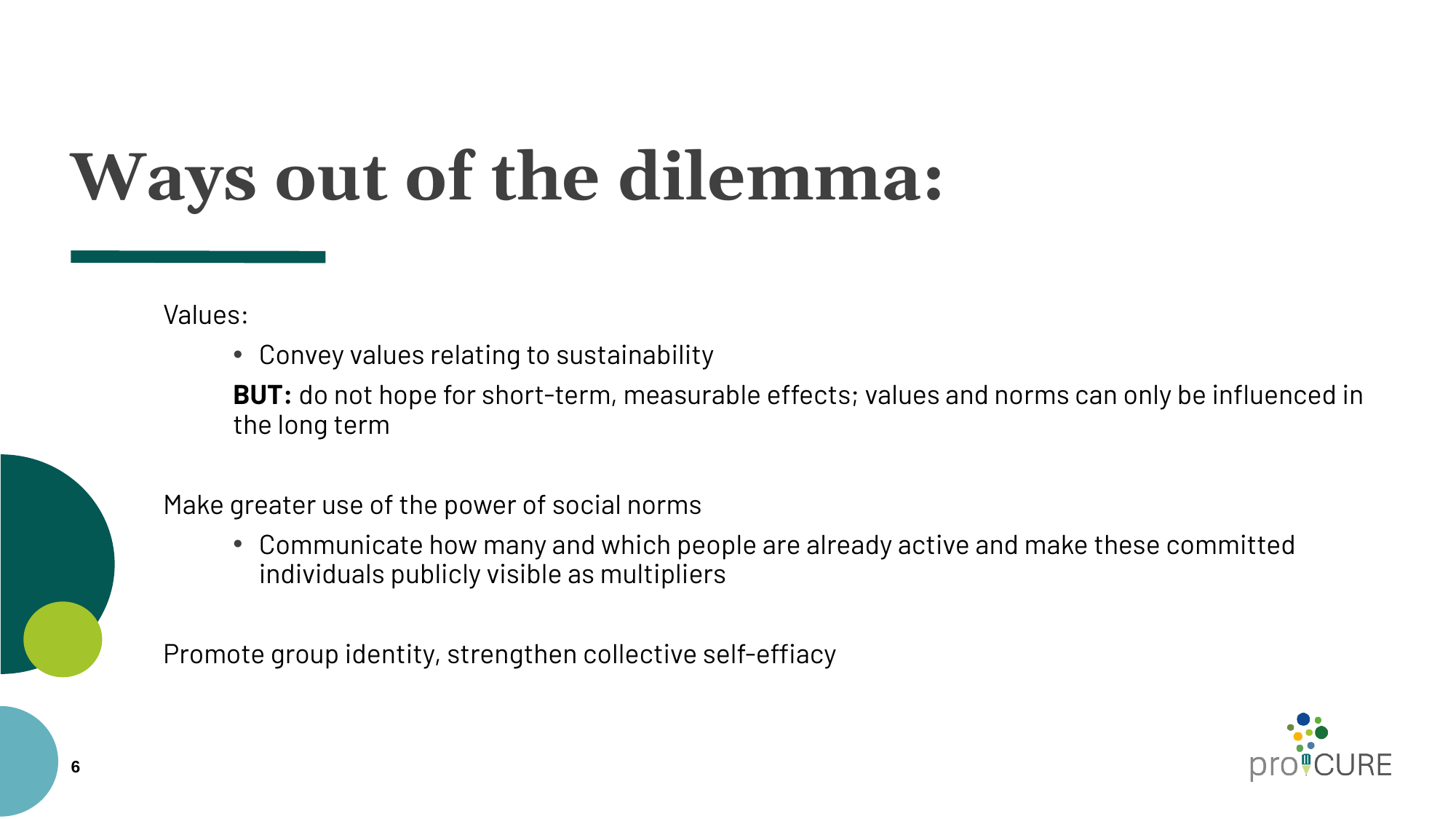

# Ways out of the dilemma:
Values:
Convey values relating to sustainability
BUT: do not hope for short-term, measurable effects; values and norms can only be influenced in the long term

Make greater use of the power of social norms
Communicate how many and which people are already active and make these committed individuals publicly visible as multipliers

Promote group identity, strengthen collective self-effiacy
6